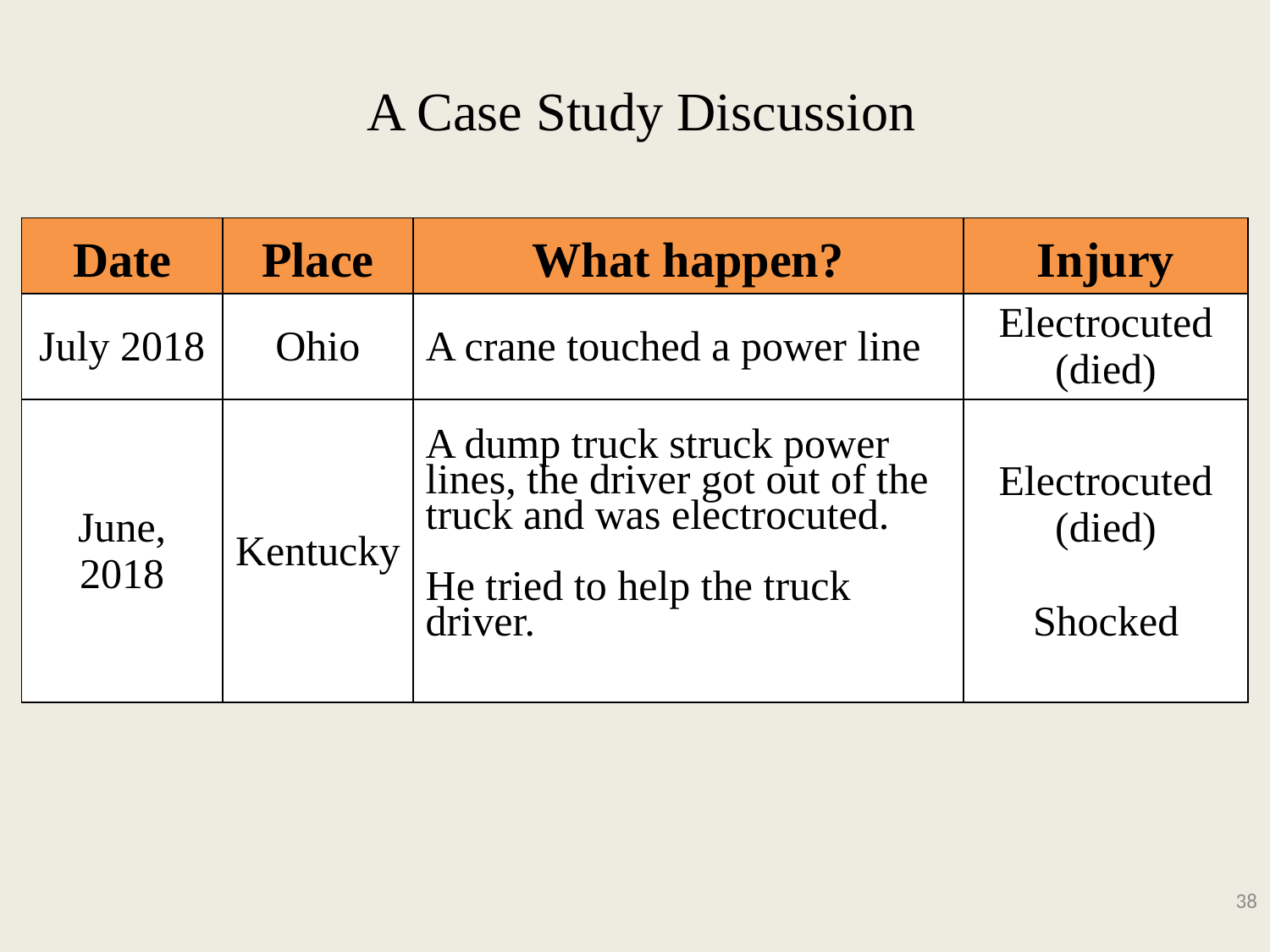

# A Case Study Discussion
| Date | Place | What happen? | Injury |
| --- | --- | --- | --- |
| July 2018 | Ohio | A crane touched a power line | Electrocuted (died) |
| June, 2018 | Kentucky | A dump truck struck power lines, the driver got out of the truck and was electrocuted. He tried to help the truck driver. | Electrocuted (died) Shocked |
38